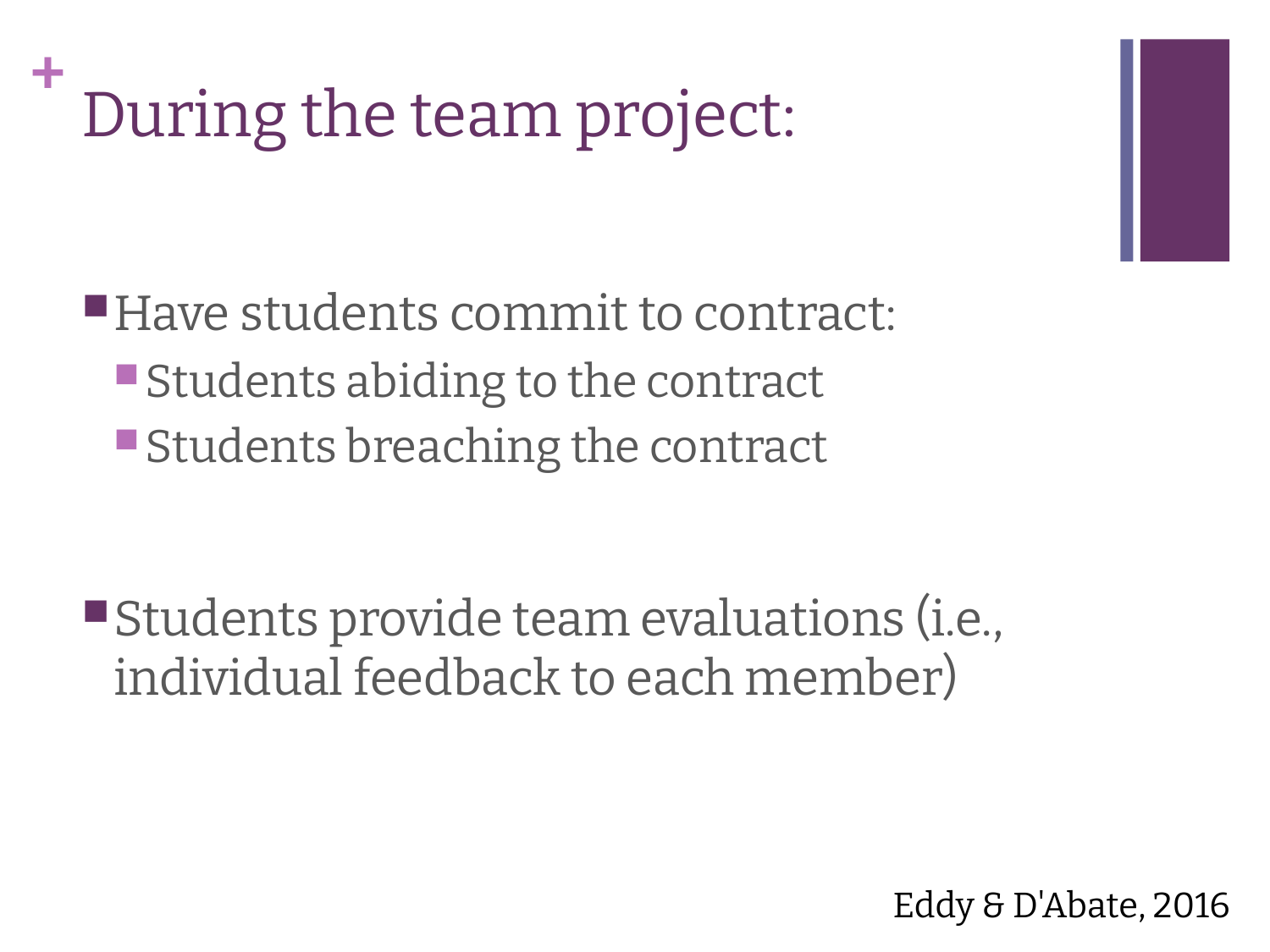

# During the team project:
Have students commit to contract:
Students abiding to the contract
Students breaching the contract

Students provide team evaluations (i.e., individual feedback to each member)
Eddy & D'Abate, 2016